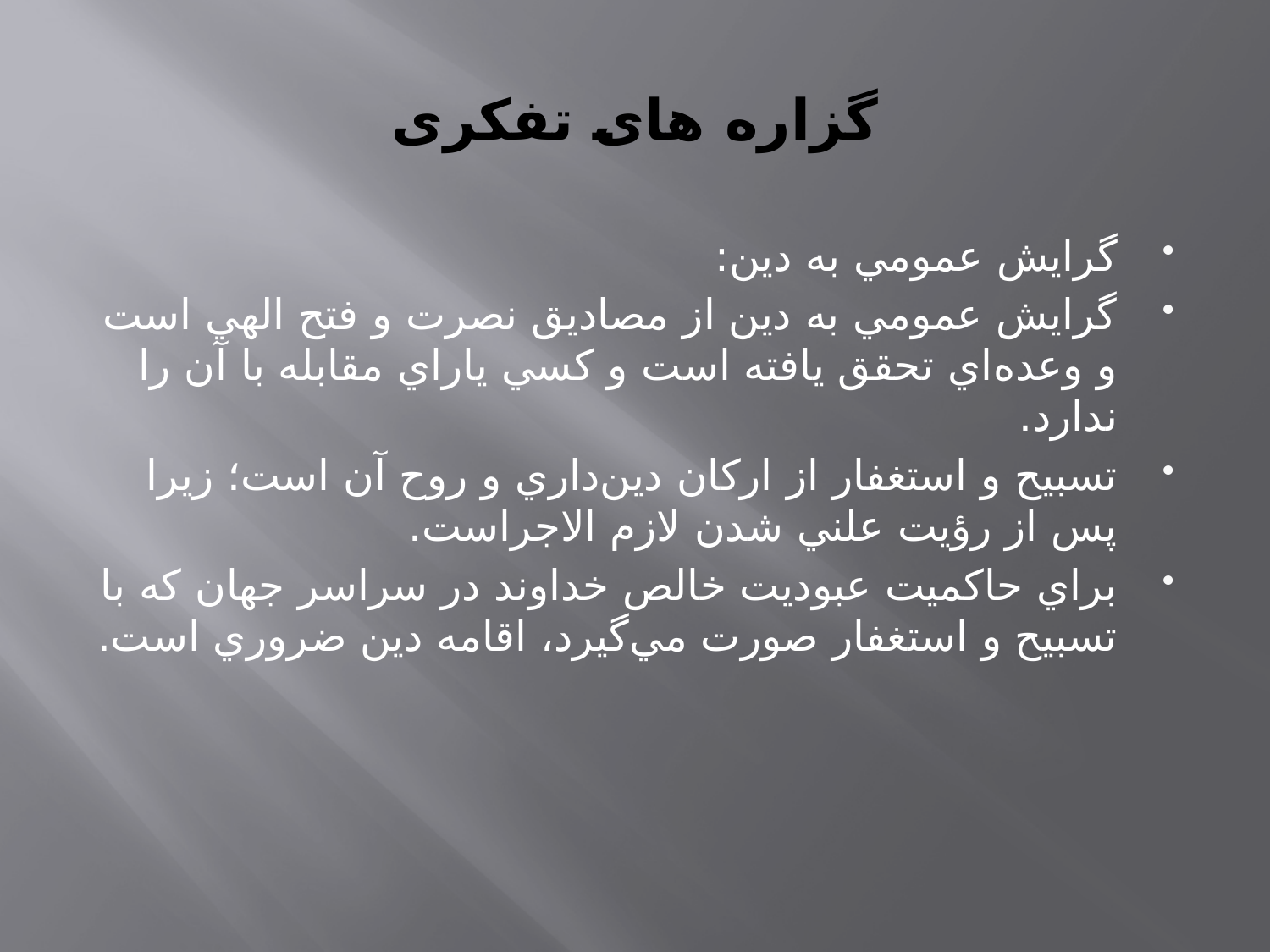

# گزاره های تفکری
گرايش عمومي به دين:
گرايش عمومي به دين از مصاديق نصرت و فتح الهي است و وعده‌اي تحقق يافته است و كسي ياراي مقابله با آن را ندارد.
تسبيح و استغفار از اركان دين‌داري و روح آن است؛ زيرا پس از رؤيت علني شدن لازم الاجراست.
براي حاكميت عبوديت خالص خداوند در سراسر جهان كه با تسبيح و استغفار صورت مي‌گيرد، اقامه دين ضروري است.